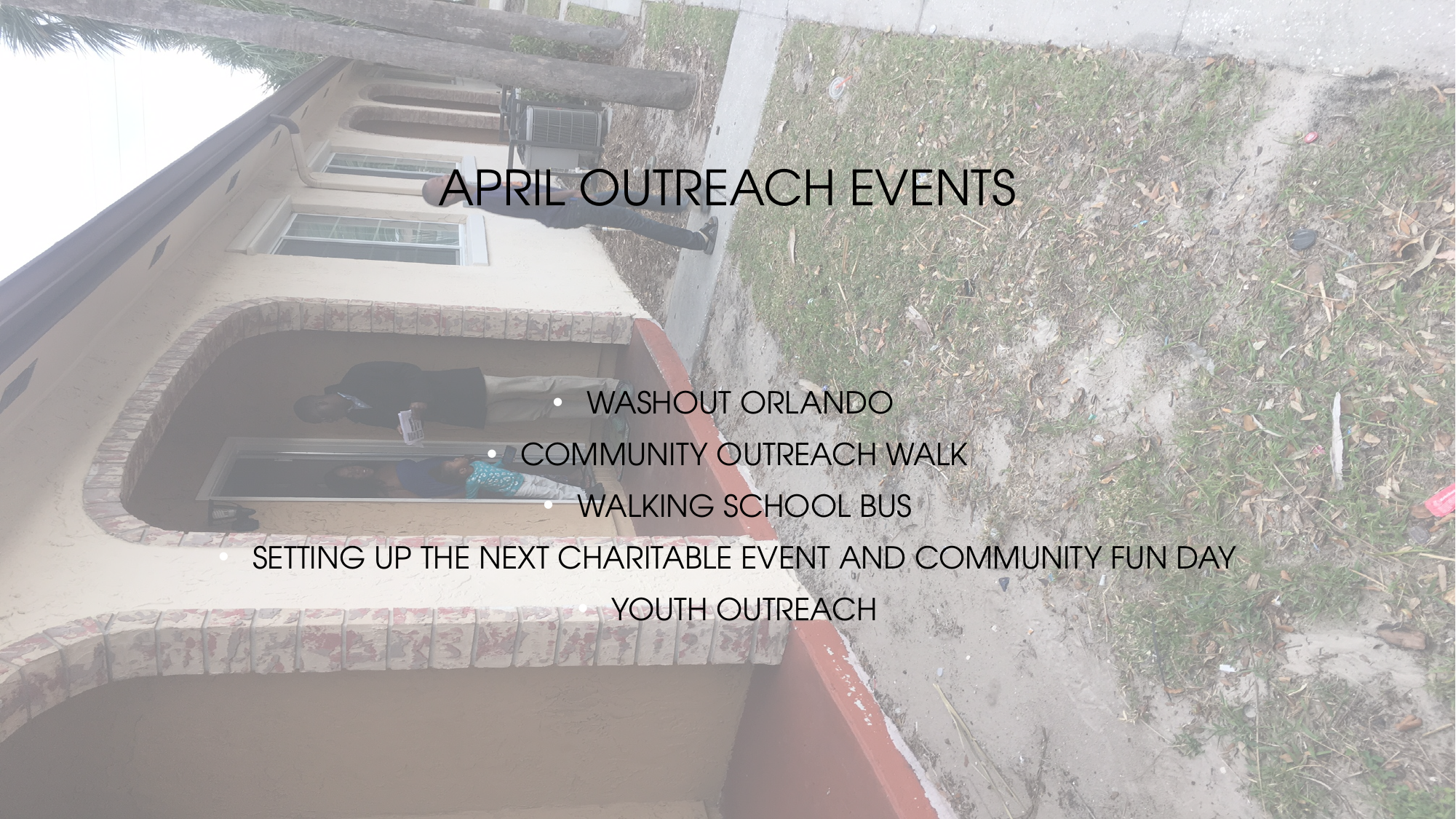

# April outreach events
Washout Orlando
Community outreach walk
Walking school bus
Setting up the next charitable event and community fun day
Youth outreach